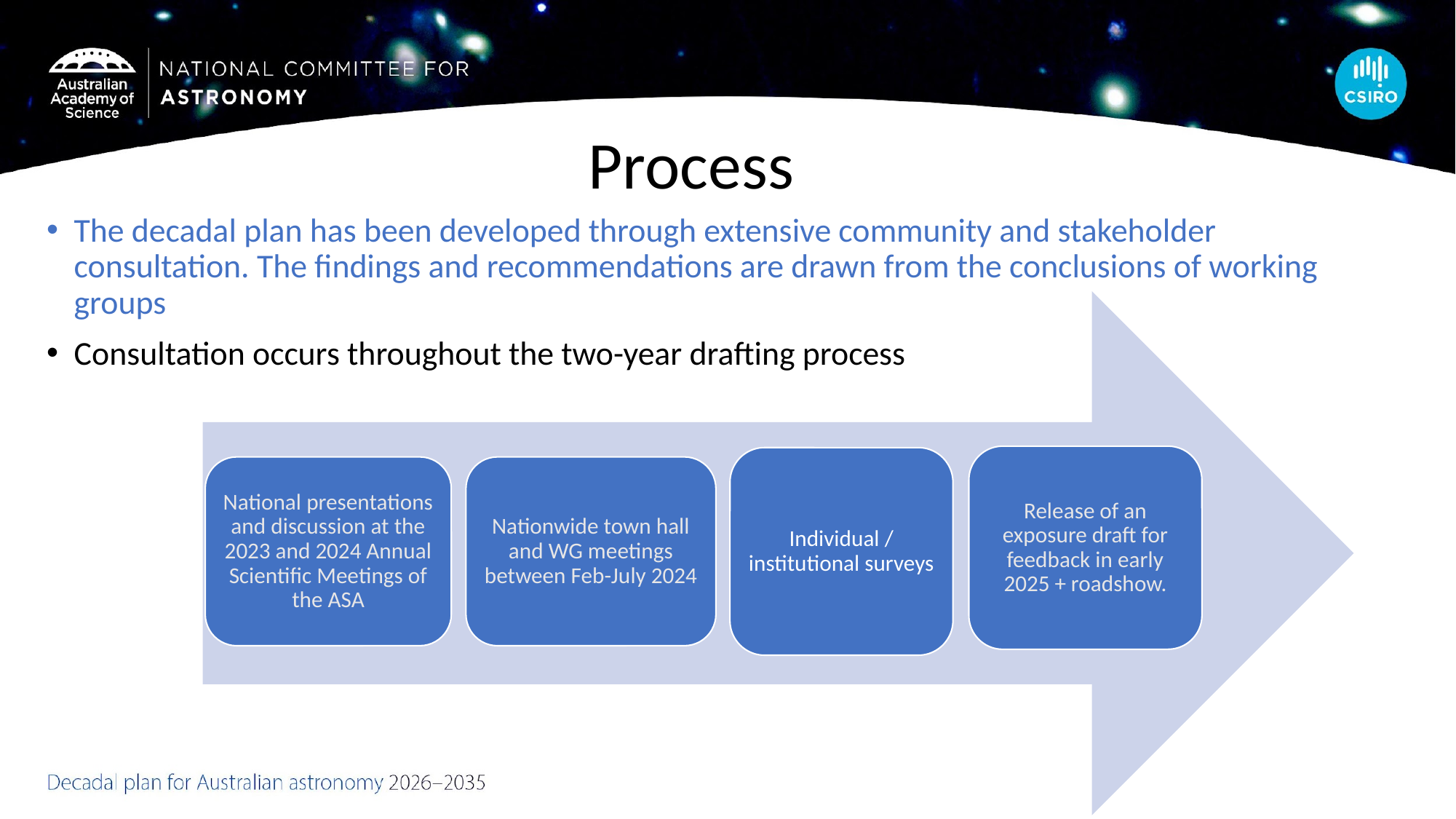

# Process
The decadal plan has been developed through extensive community and stakeholder consultation. The findings and recommendations are drawn from the conclusions of working groups
Consultation occurs throughout the two-year drafting process

Release of an exposure draft for feedback in early 2025 + roadshow.

Individual / institutional surveys
National presentations and discussion at the 2023 and 2024 Annual Scientific Meetings of the ASA
Nationwide town hall and WG meetings between Feb-July 2024